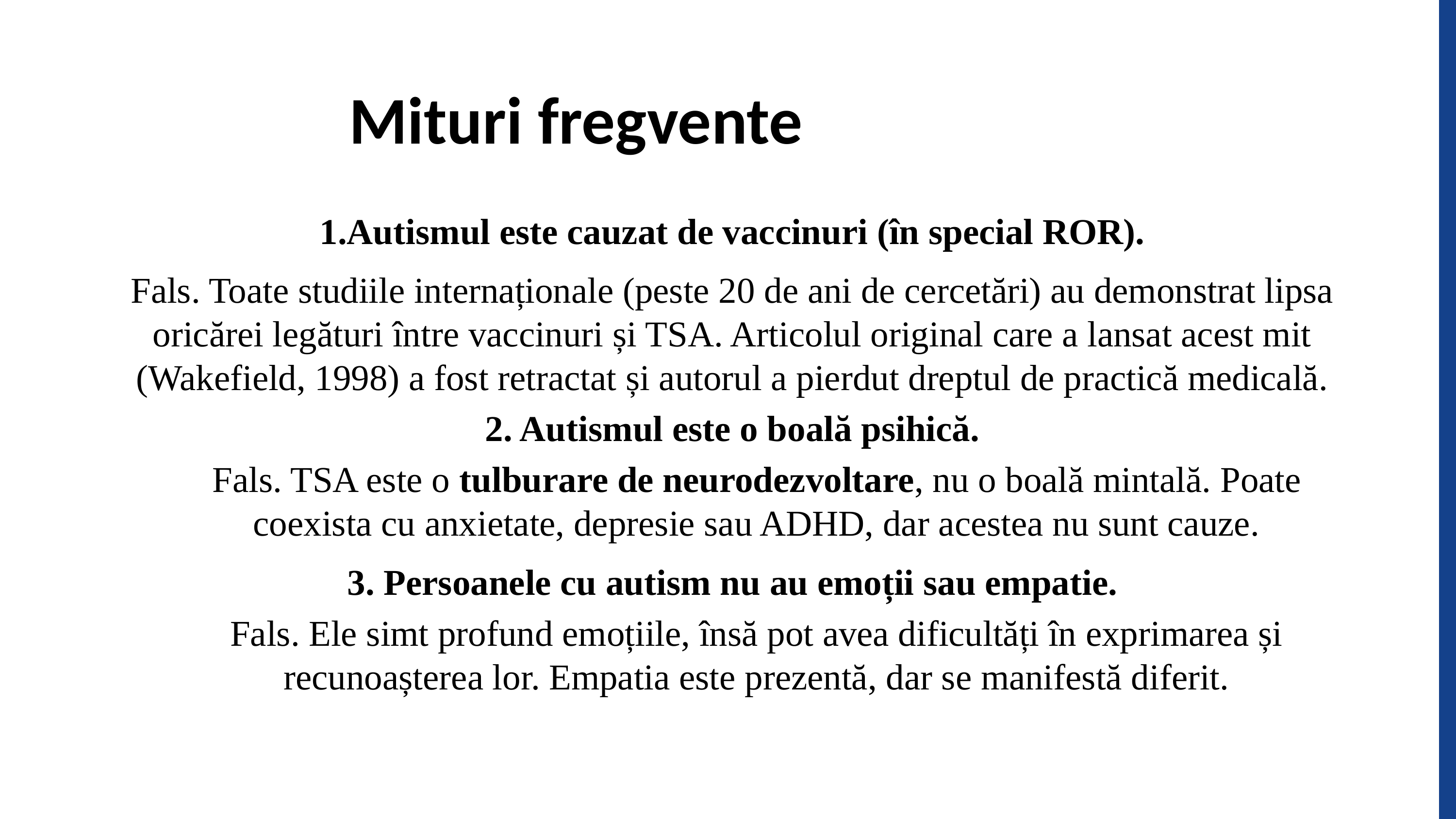

Mituri fregvente

Autismul este cauzat de vaccinuri (în special ROR).
Fals. Toate studiile internaționale (peste 20 de ani de cercetări) au demonstrat lipsa oricărei legături între vaccinuri și TSA. Articolul original care a lansat acest mit (Wakefield, 1998) a fost retractat și autorul a pierdut dreptul de practică medicală.
2. Autismul este o boală psihică.
Fals. TSA este o tulburare de neurodezvoltare, nu o boală mintală. Poate coexista cu anxietate, depresie sau ADHD, dar acestea nu sunt cauze.
3. Persoanele cu autism nu au emoții sau empatie.
Fals. Ele simt profund emoțiile, însă pot avea dificultăți în exprimarea și recunoașterea lor. Empatia este prezentă, dar se manifestă diferit.